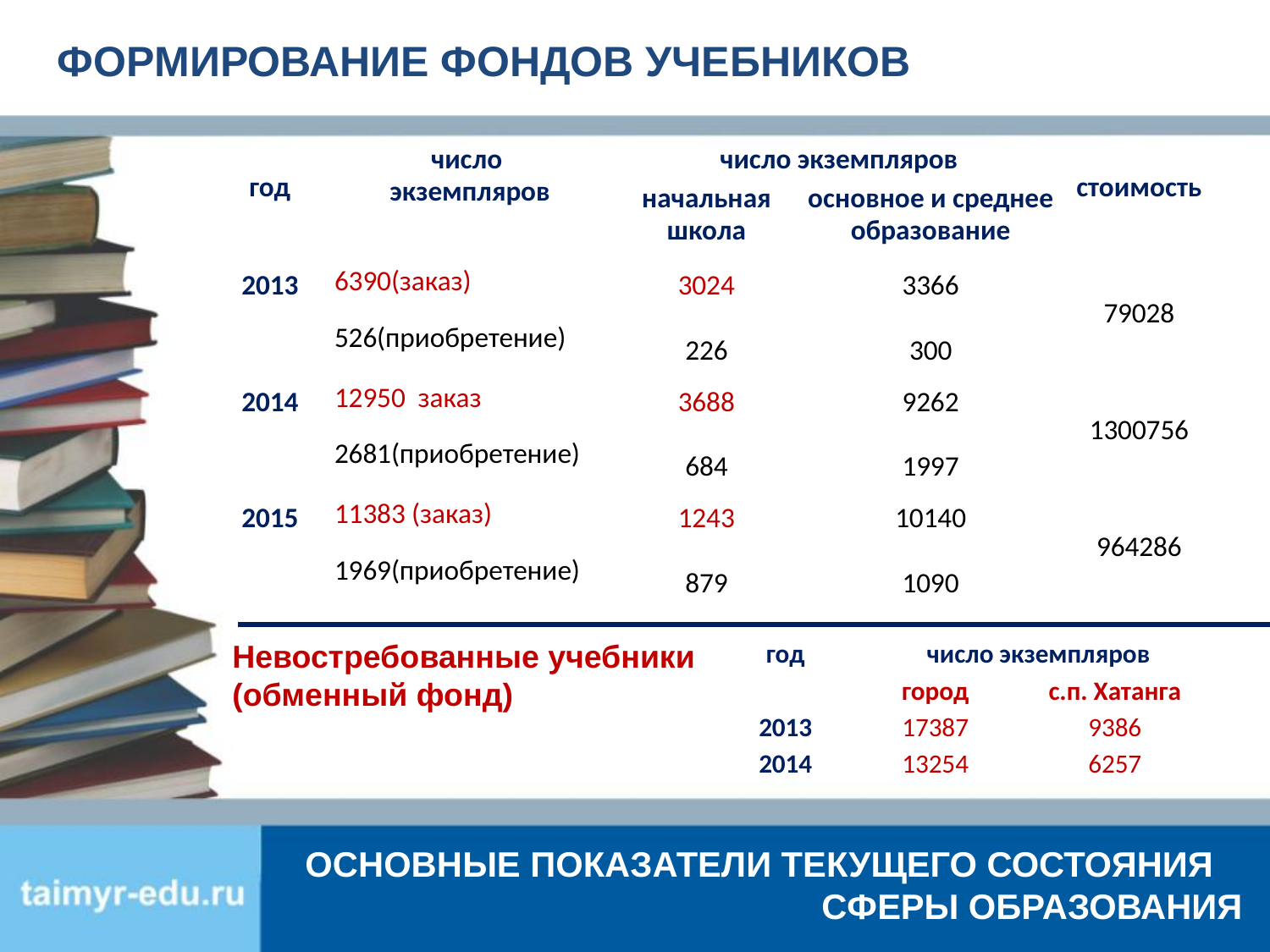

ФОРМИРОВАНИЕ ФОНДОВ УЧЕБНИКОВ
| год | число экземпляров | число экземпляров |  | стоимость |
| --- | --- | --- | --- | --- |
|  |  | начальная школа | основное и среднее образование |  |
| 2013 | 6390(заказ) 526(приобретение) | 3024 226 | 3366 300 | 79028 |
| 2014 | 12950 заказ 2681(приобретение) | 3688 684 | 9262 1997 | 1300756 |
| 2015 | 11383 (заказ) 1969(приобретение) | 1243 879 | 10140 1090 | 964286 |
Невостребованные учебники
(обменный фонд)
| год | число экземпляров |  |
| --- | --- | --- |
|  | город | с.п. Хатанга |
| 2013 | 17387 | 9386 |
| 2014 | 13254 | 6257 |
ОСНОВНЫЕ ПОКАЗАТЕЛИ ТЕКУЩЕГО СОСТОЯНИЯ        СФЕРЫ ОБРАЗОВАНИЯ